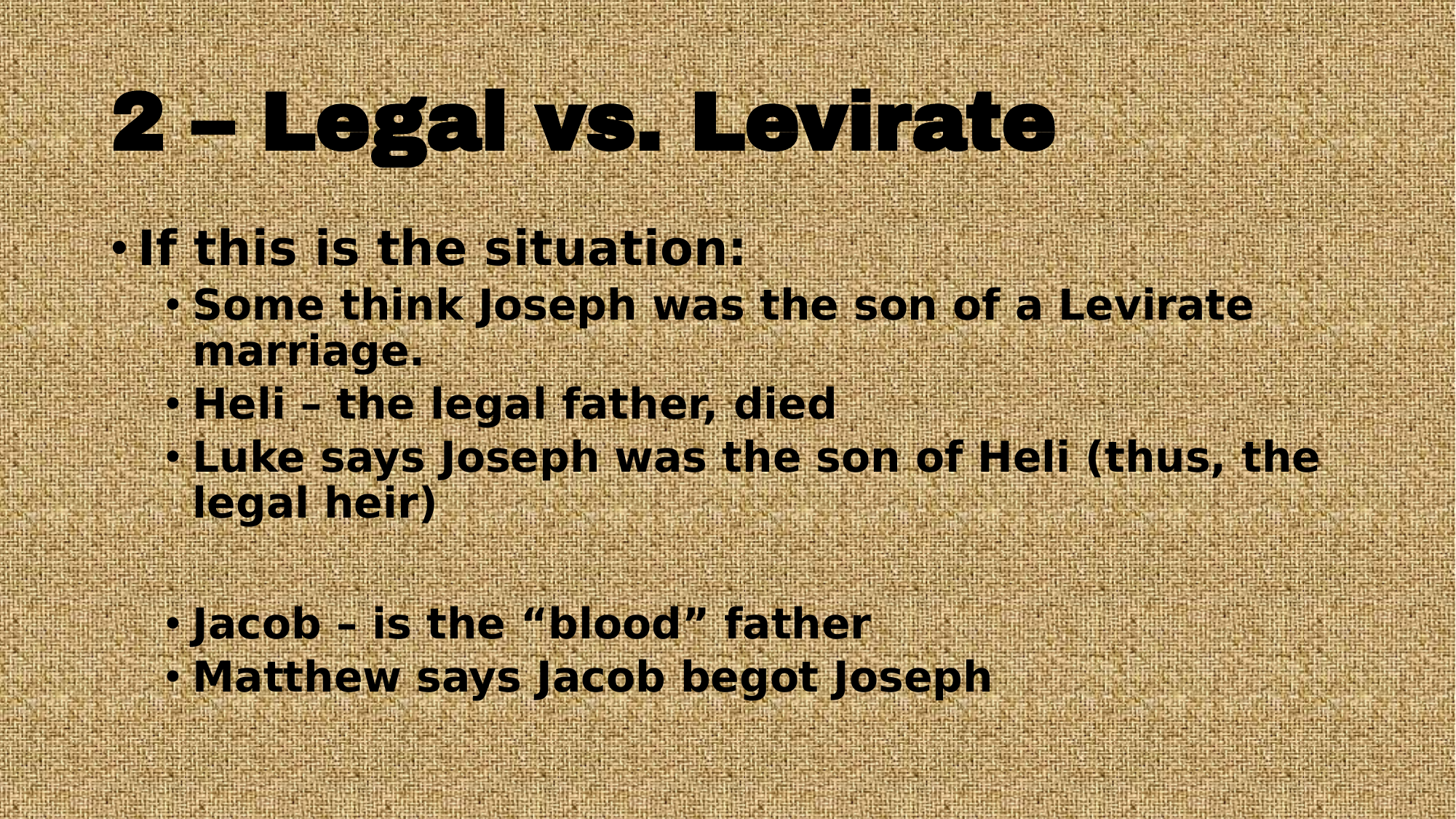

# 2 – Legal vs. Levirate
If this is the situation:
Some think Joseph was the son of a Levirate marriage.
Heli – the legal father, died
Luke says Joseph was the son of Heli (thus, the legal heir)

Jacob – is the “blood” father
Matthew says Jacob begot Joseph